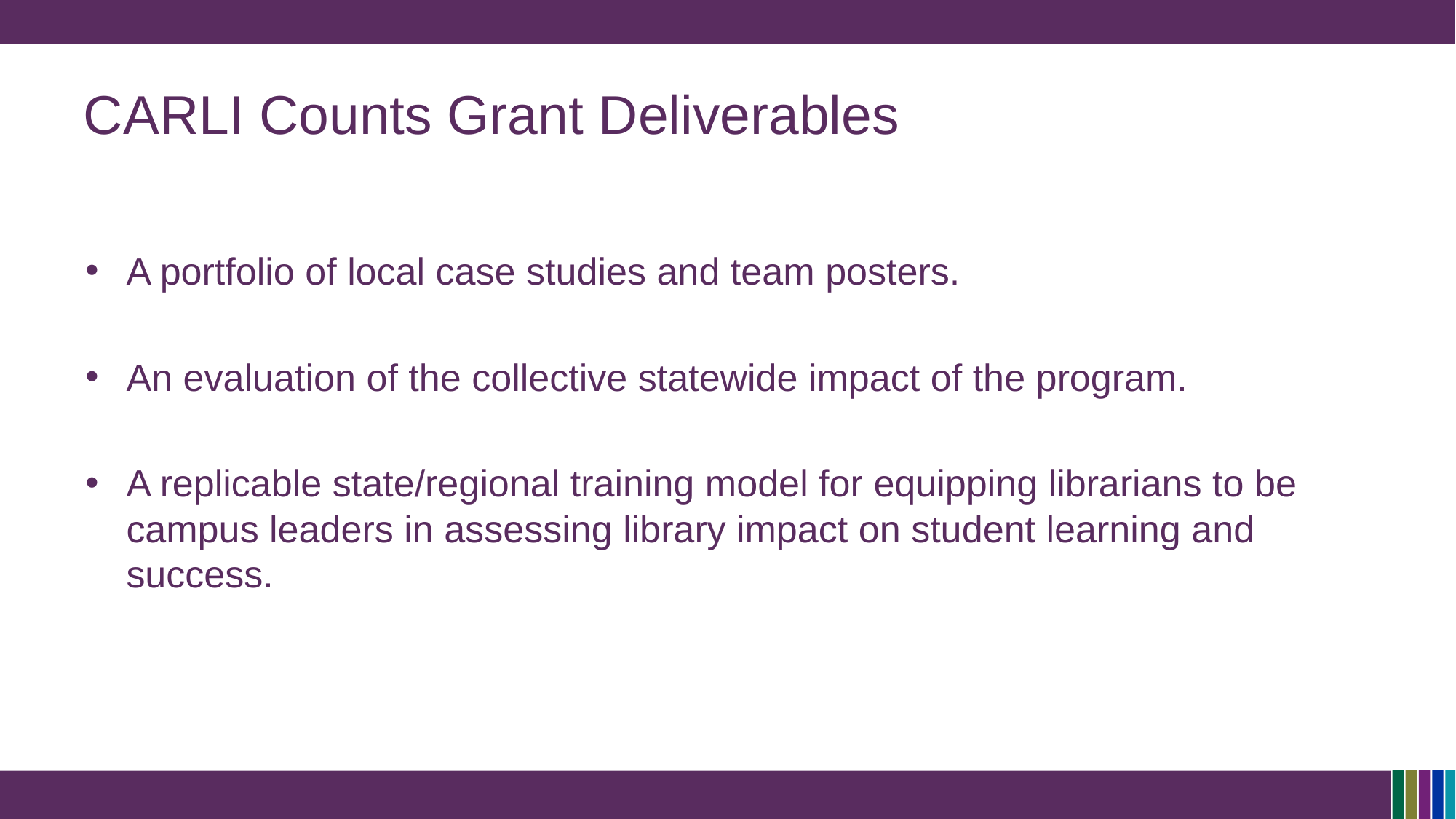

# CARLI Counts Grant Deliverables

A portfolio of local case studies and team posters.

An evaluation of the collective statewide impact of the program.

A replicable state/regional training model for equipping librarians to be campus leaders in assessing library impact on student learning and success.